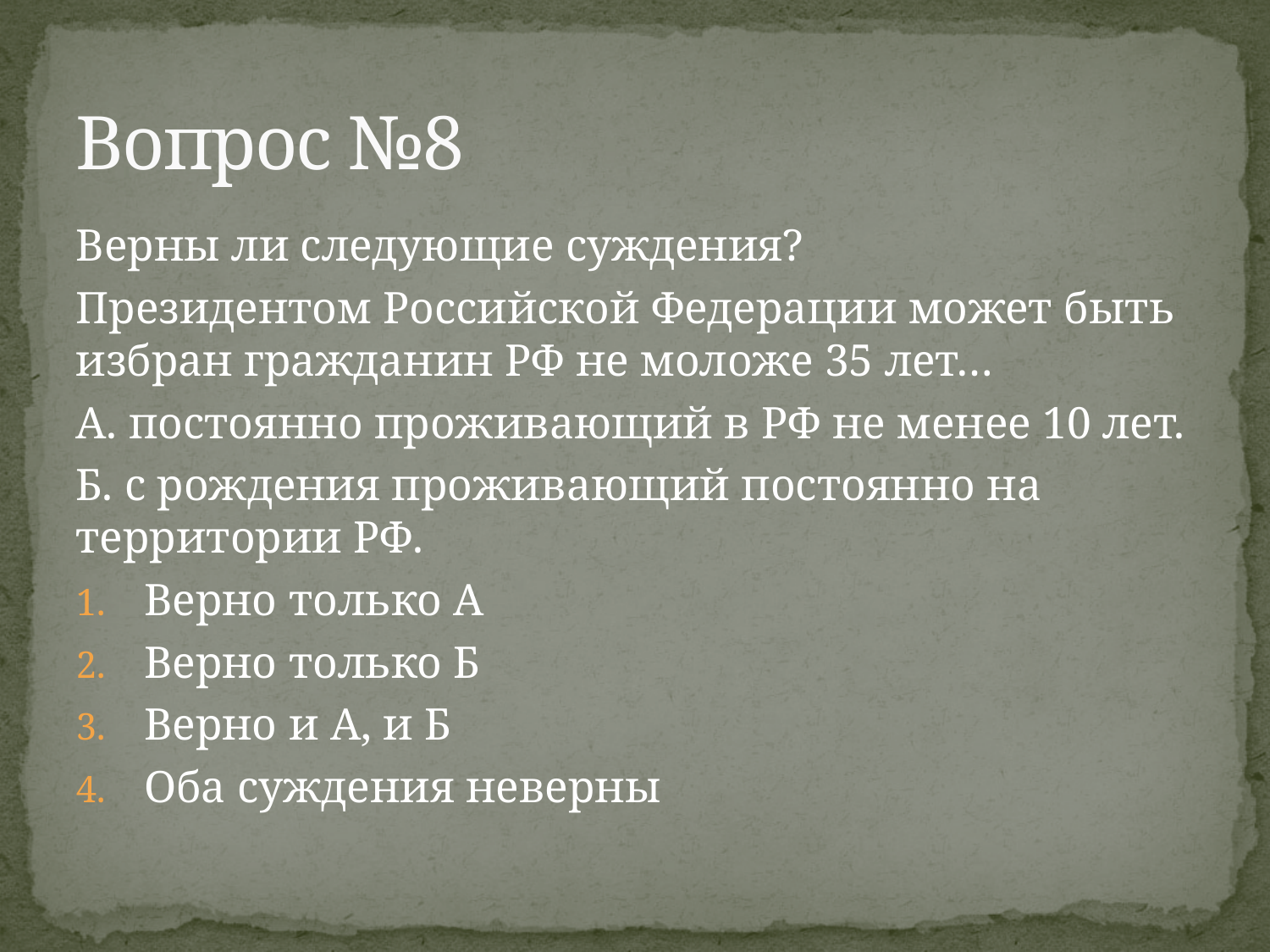

# Вопрос №8
Верны ли следующие суждения?
Президентом Российской Федерации может быть избран гражданин РФ не моложе 35 лет…
А. постоянно проживающий в РФ не менее 10 лет.
Б. с рождения проживающий постоянно на территории РФ.
Верно только А
Верно только Б
Верно и А, и Б
Оба суждения неверны